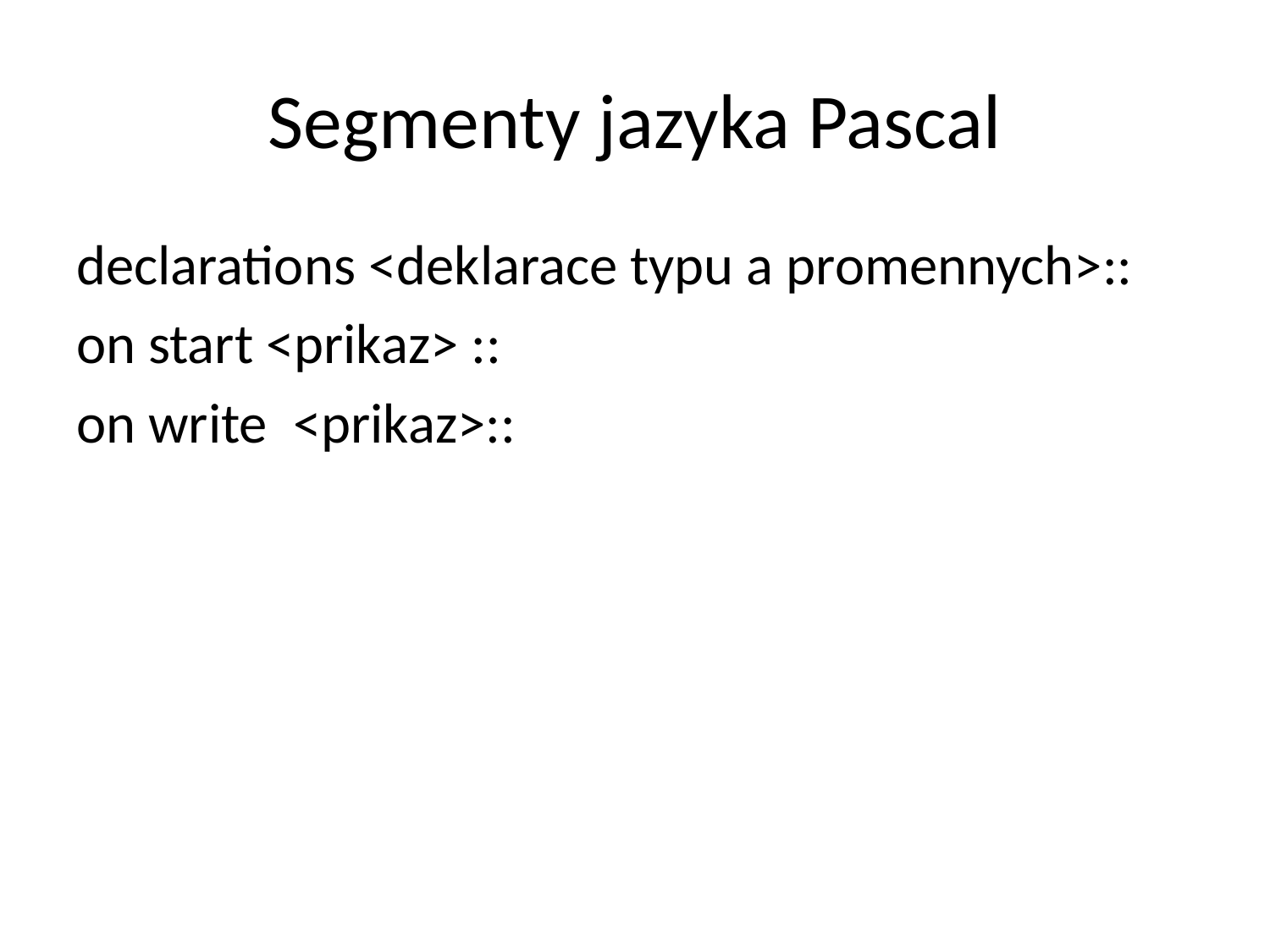

# Segmenty jazyka Pascal
declarations <deklarace typu a promennych>::
on start <prikaz> ::
on write  <prikaz>::